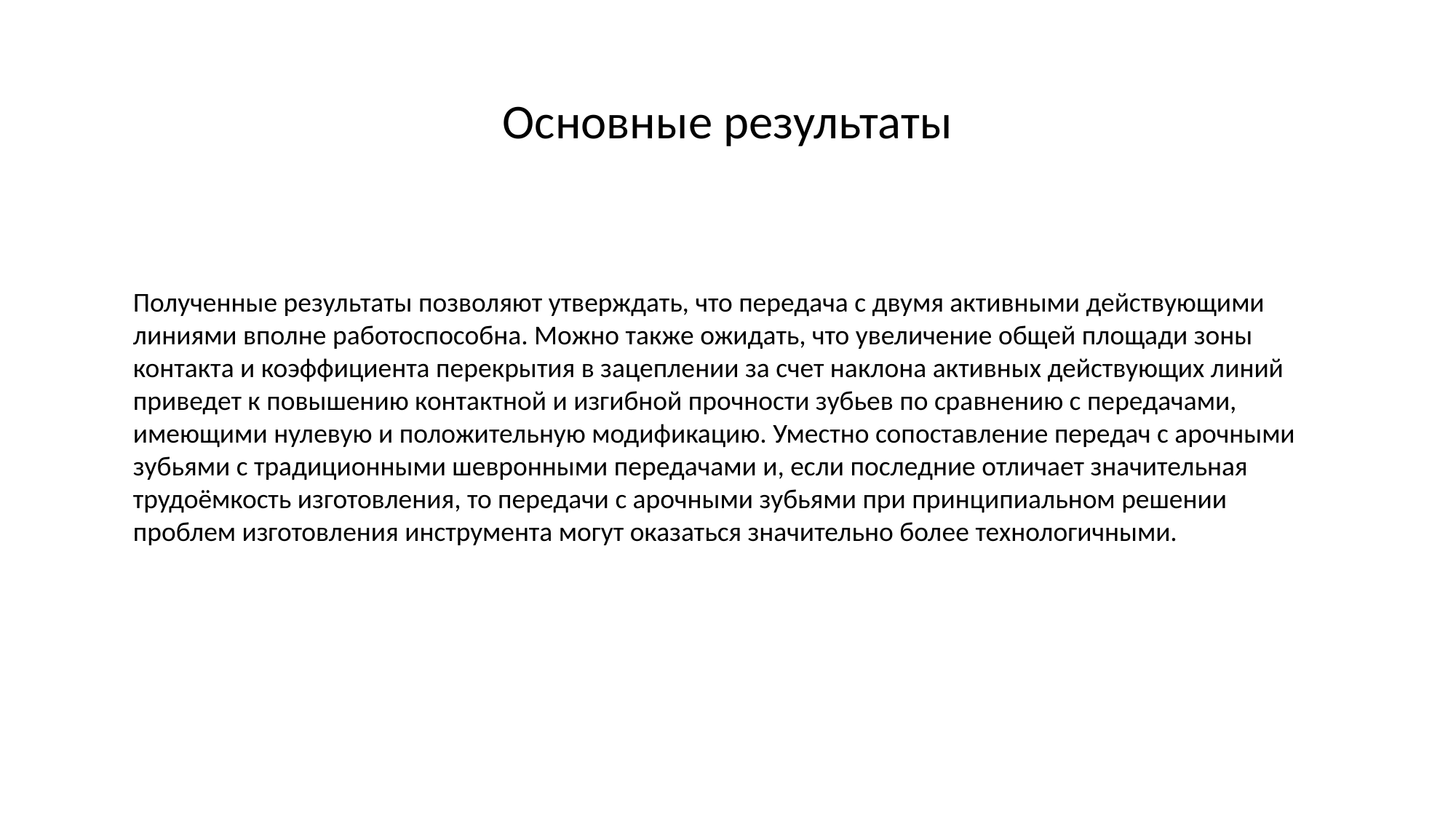

# Основные результаты

Полученные результаты позволяют утверждать, что передача с двумя активными действующими линиями вполне работоспособна. Можно также ожидать, что увеличение общей площади зоны контакта и коэффициента перекрытия в зацеплении за счет наклона активных действующих линий приведет к повышению контактной и изгибной прочности зубьев по сравнению с передачами, имеющими нулевую и положительную модификацию. Уместно сопоставление передач с арочными зубьями с традиционными шевронными передачами и, если последние отличает значительная трудоёмкость изготовления, то передачи с арочными зубьями при принципиальном решении проблем изготовления инструмента могут оказаться значительно более технологичными.